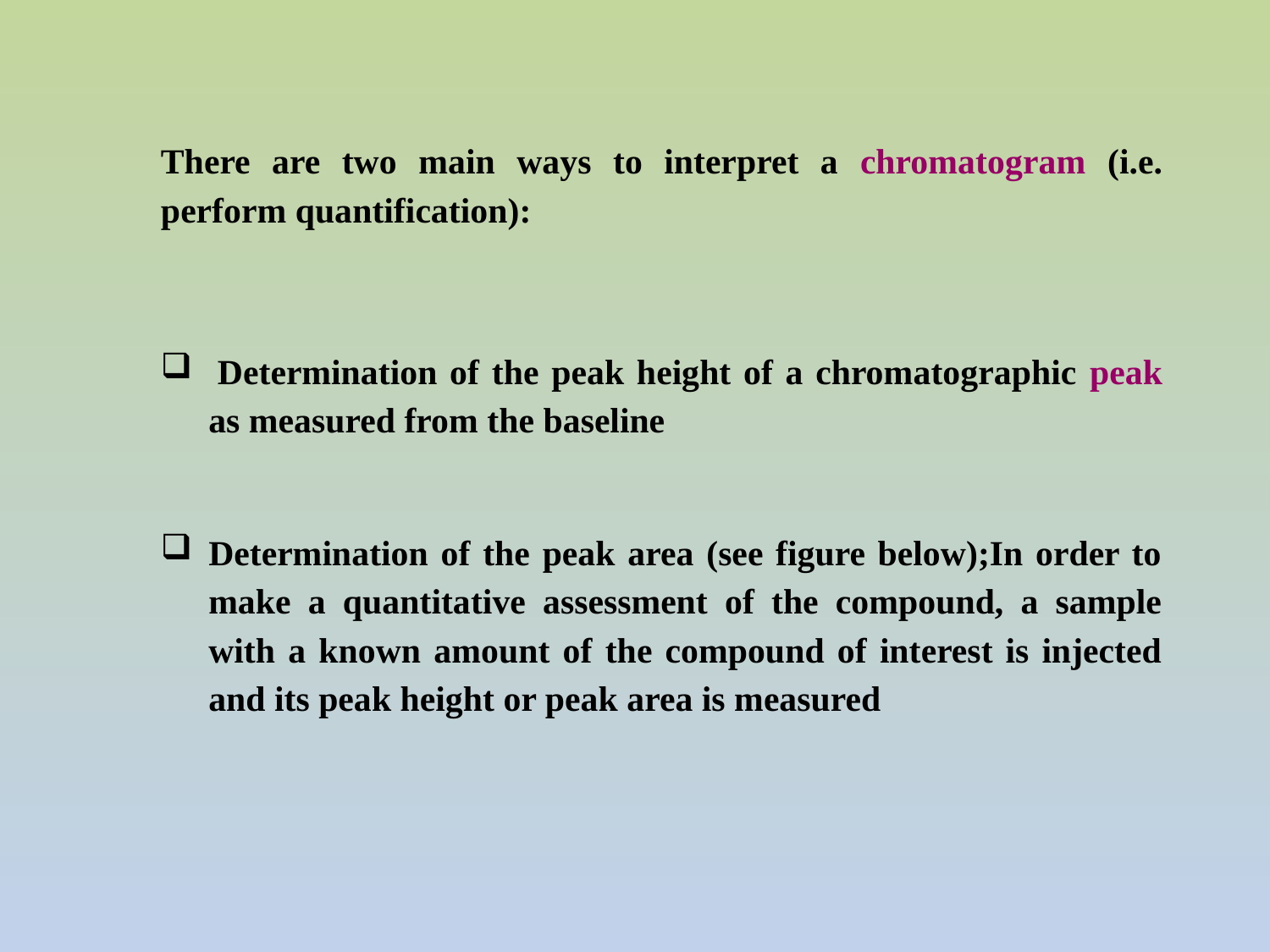

There are two main ways to interpret a chromatogram (i.e. perform quantification):

 Determination of the peak height of a chromatographic peak as measured from the baseline

Determination of the peak area (see figure below);In order to make a quantitative assessment of the compound, a sample with a known amount of the compound of interest is injected and its peak height or peak area is measured